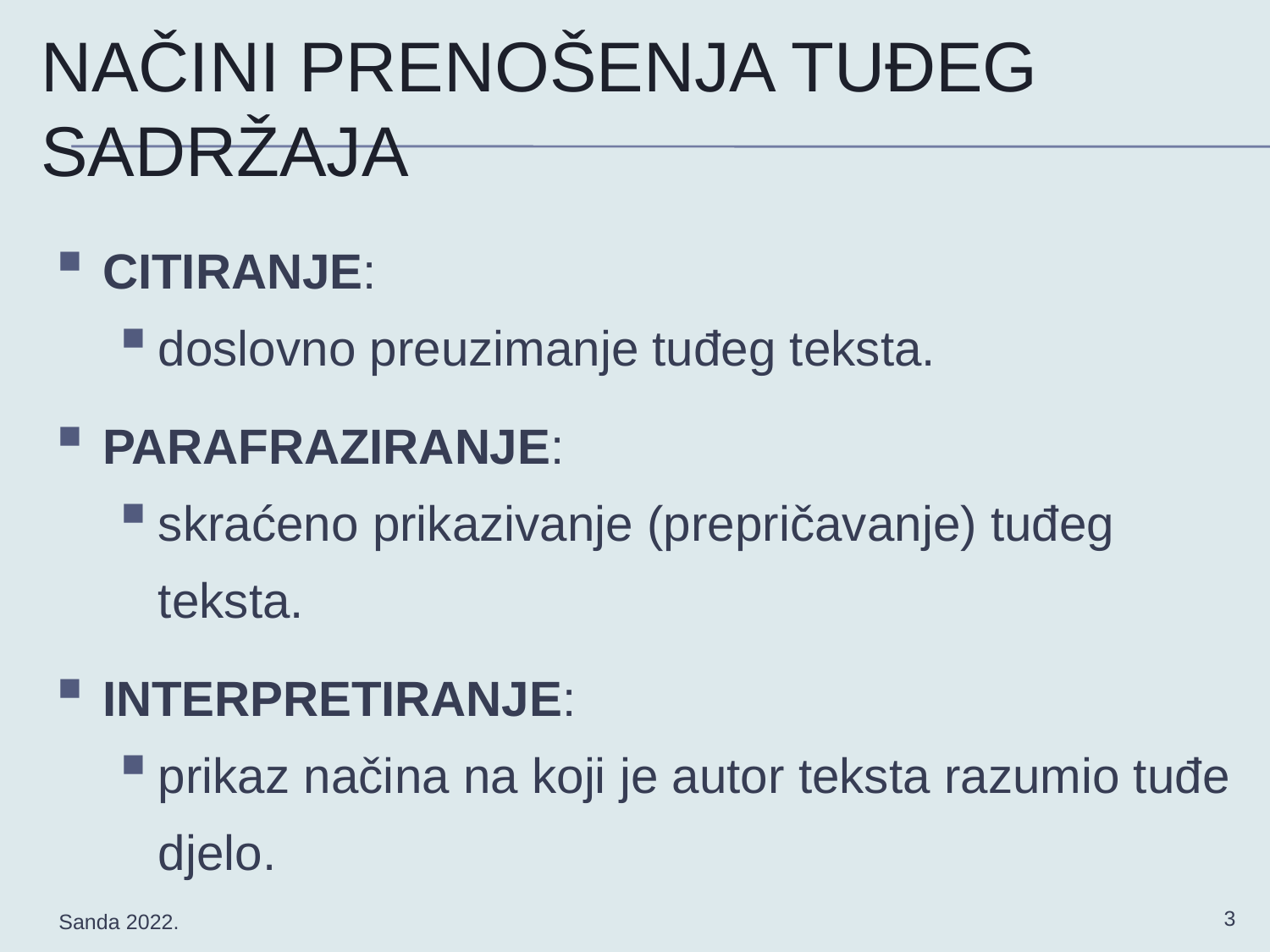

# Načini prenošenja tuđeg sadržaja
CITIRANJE:
doslovno preuzimanje tuđeg teksta.
PARAFRAZIRANJE:
skraćeno prikazivanje (prepričavanje) tuđeg  teksta.
INTERPRETIRANJE:
prikaz načina na koji je autor teksta razumio tuđe djelo.
3
Sanda 2022.